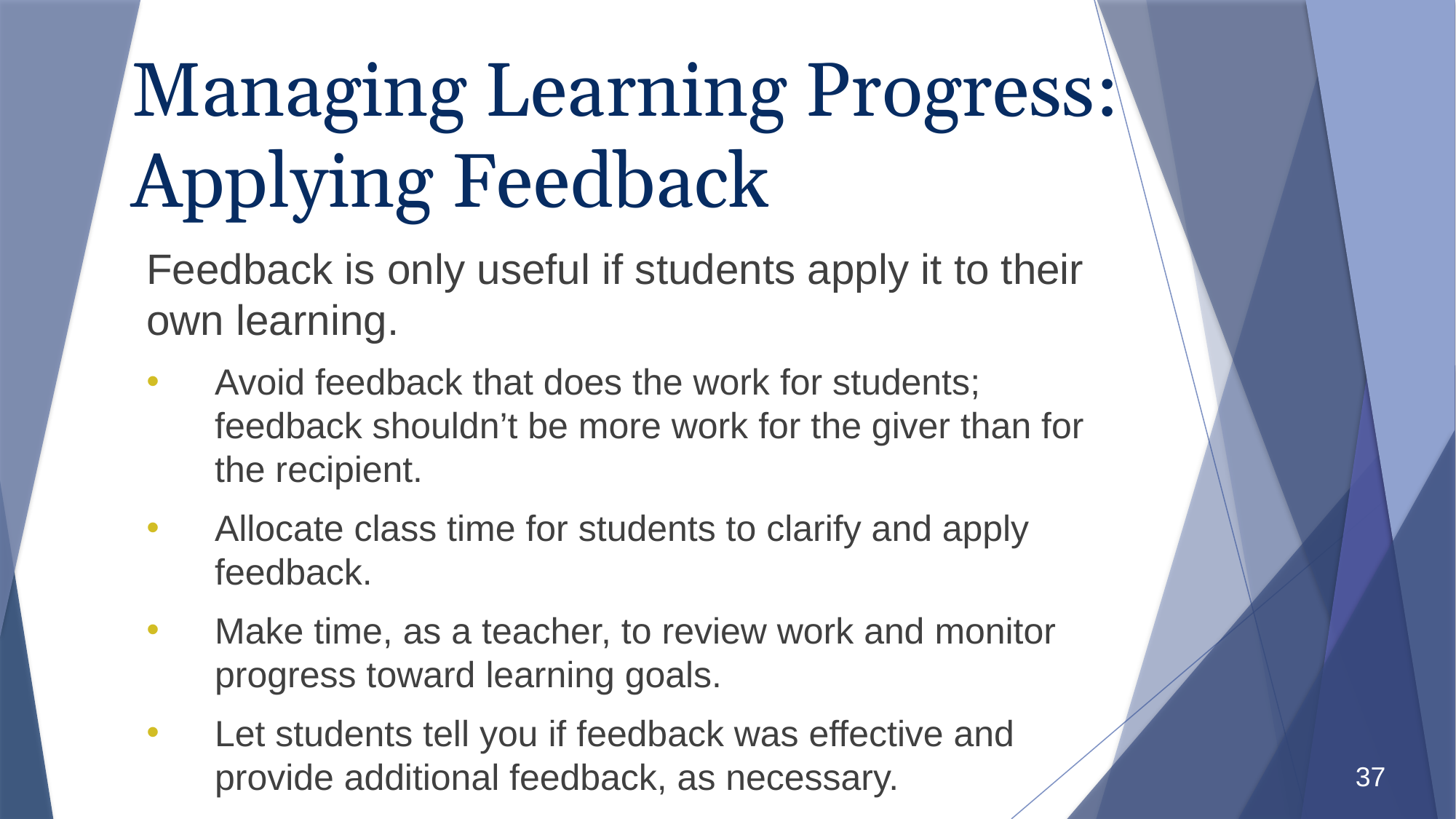

# Managing Learning Progress: Applying Feedback
Feedback is only useful if students apply it to their own learning.
Avoid feedback that does the work for students; feedback shouldn’t be more work for the giver than for the recipient.
Allocate class time for students to clarify and apply feedback.
Make time, as a teacher, to review work and monitor progress toward learning goals.
Let students tell you if feedback was effective and provide additional feedback, as necessary.

37